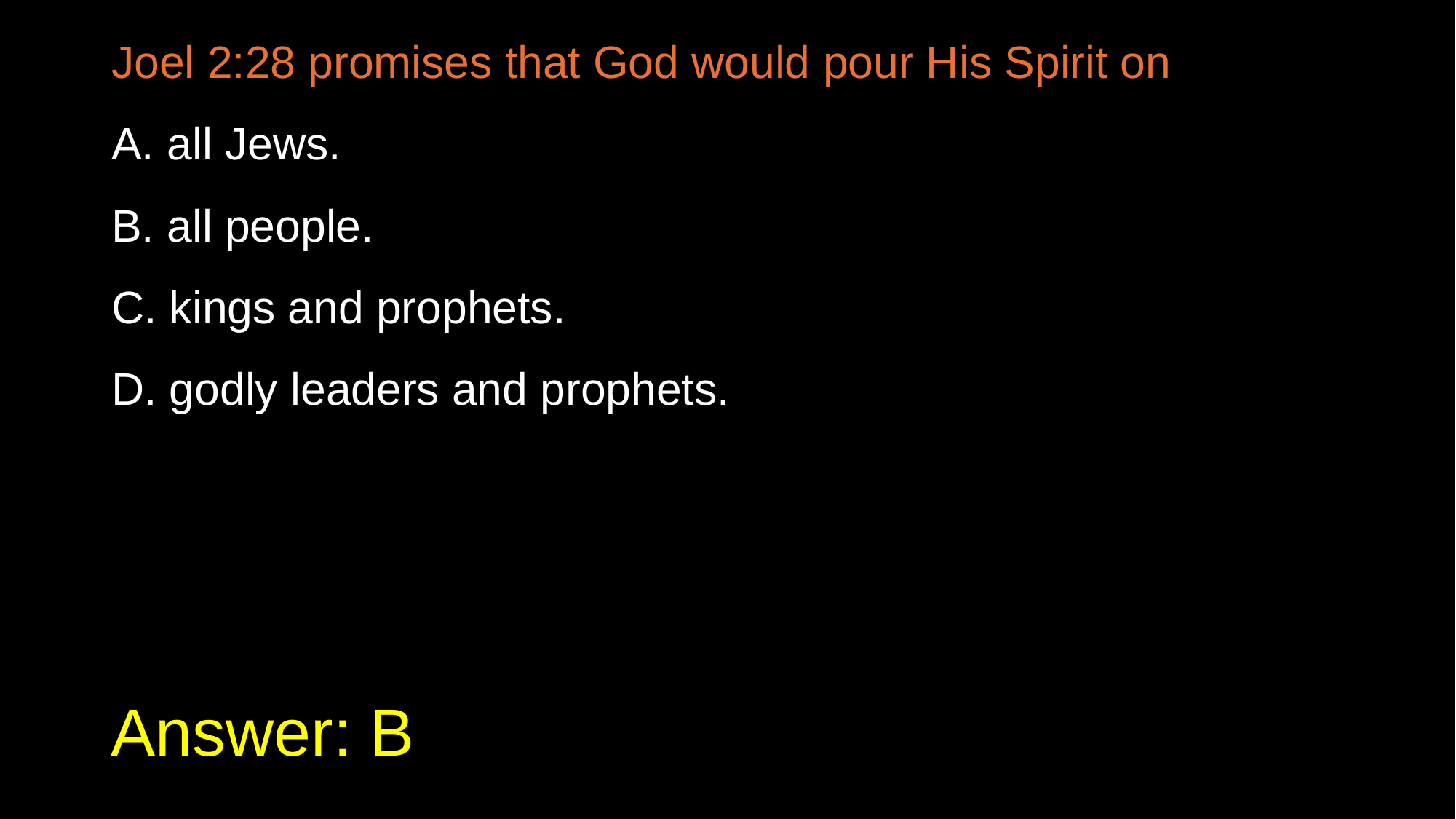

Joel 2:28 promises that God would pour His Spirit on
A. all Jews.
B. all people.
C. kings and prophets.
D. godly leaders and prophets.
# Answer: B